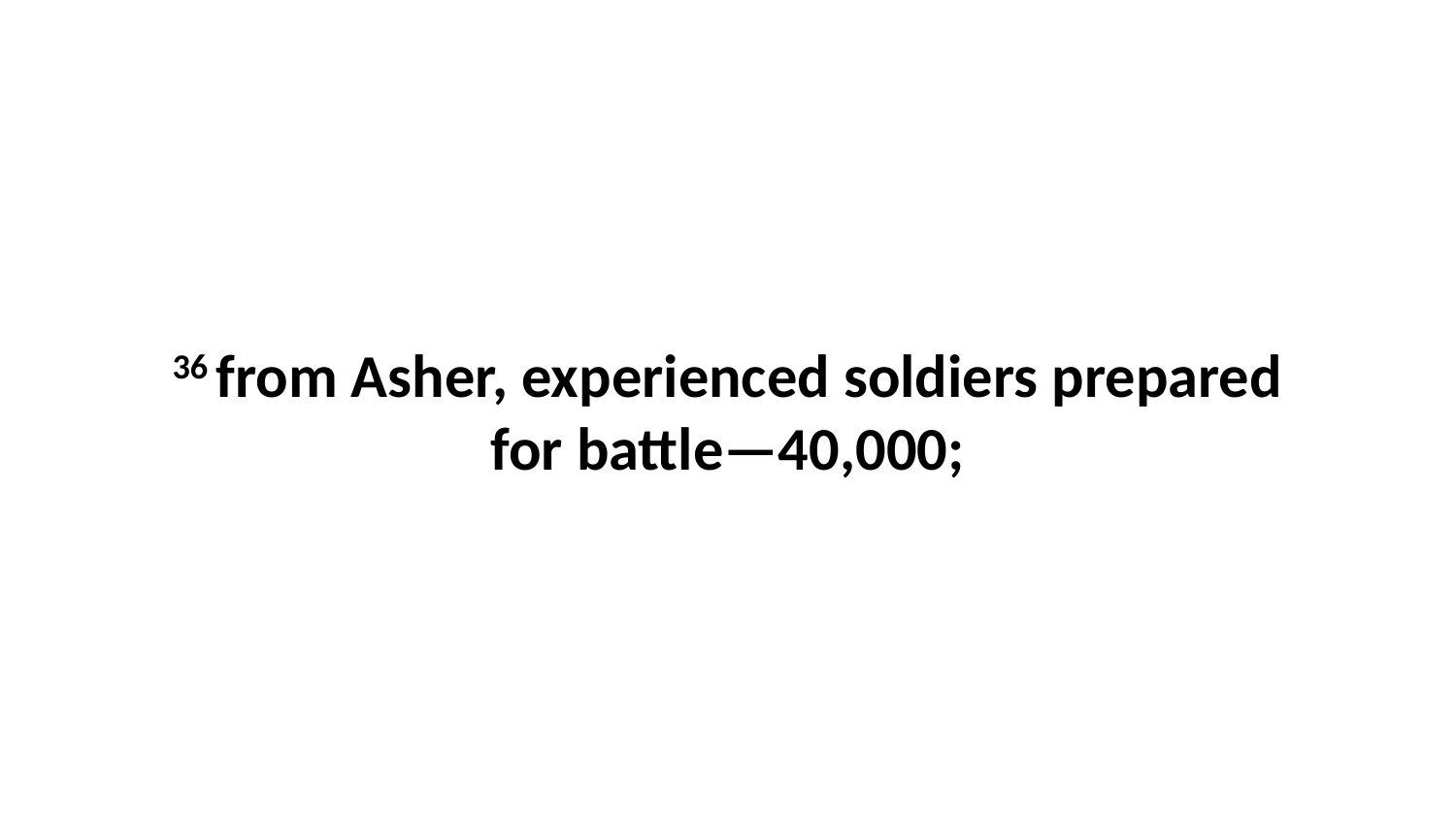

36 from Asher, experienced soldiers prepared for battle—40,000;